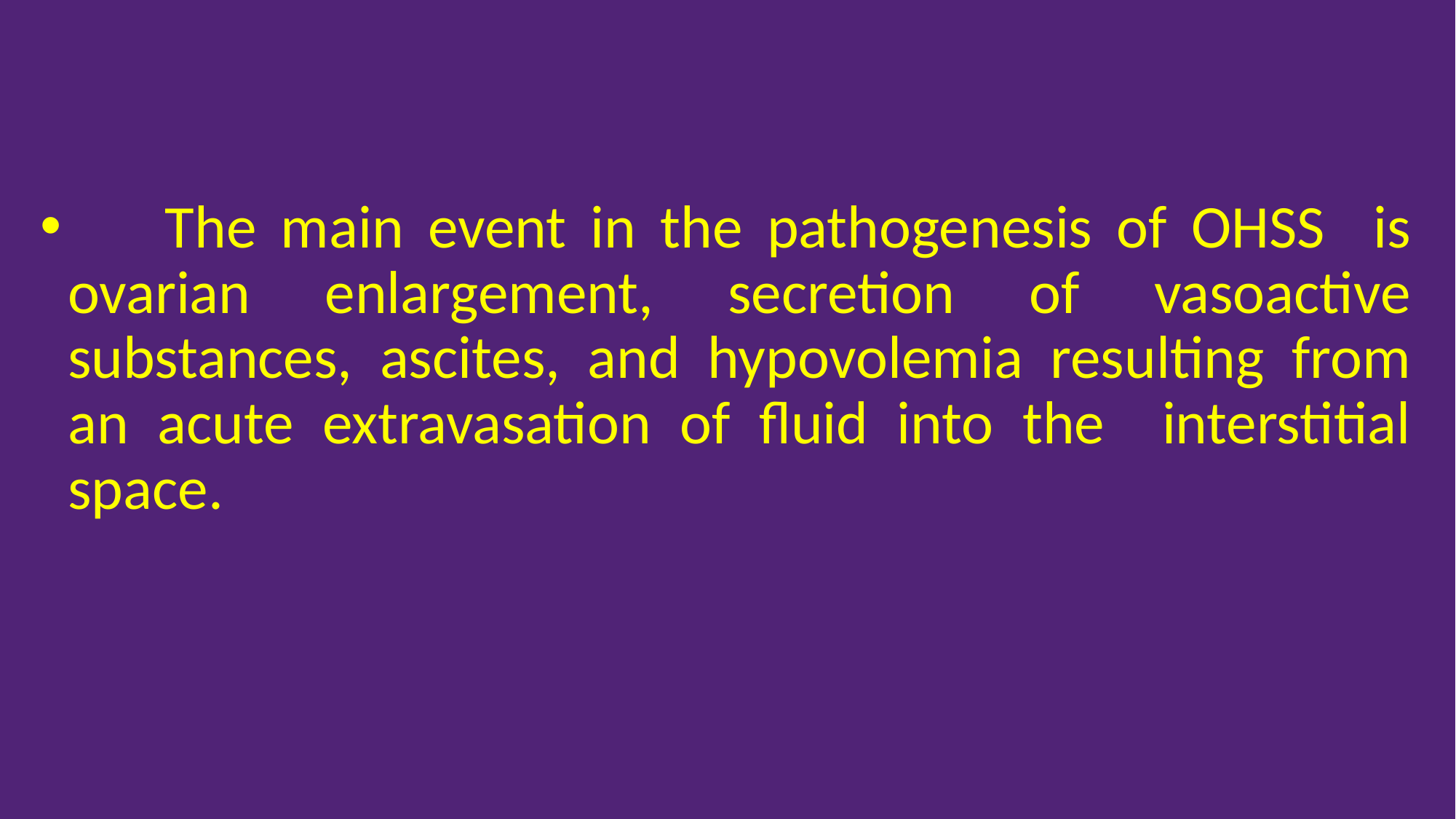

The main event in the pathogenesis of OHSS  is ovarian enlargement, secretion of vasoactive substances, ascites, and hypovolemia resulting from an acute extravasation of fluid into the  interstitial space.